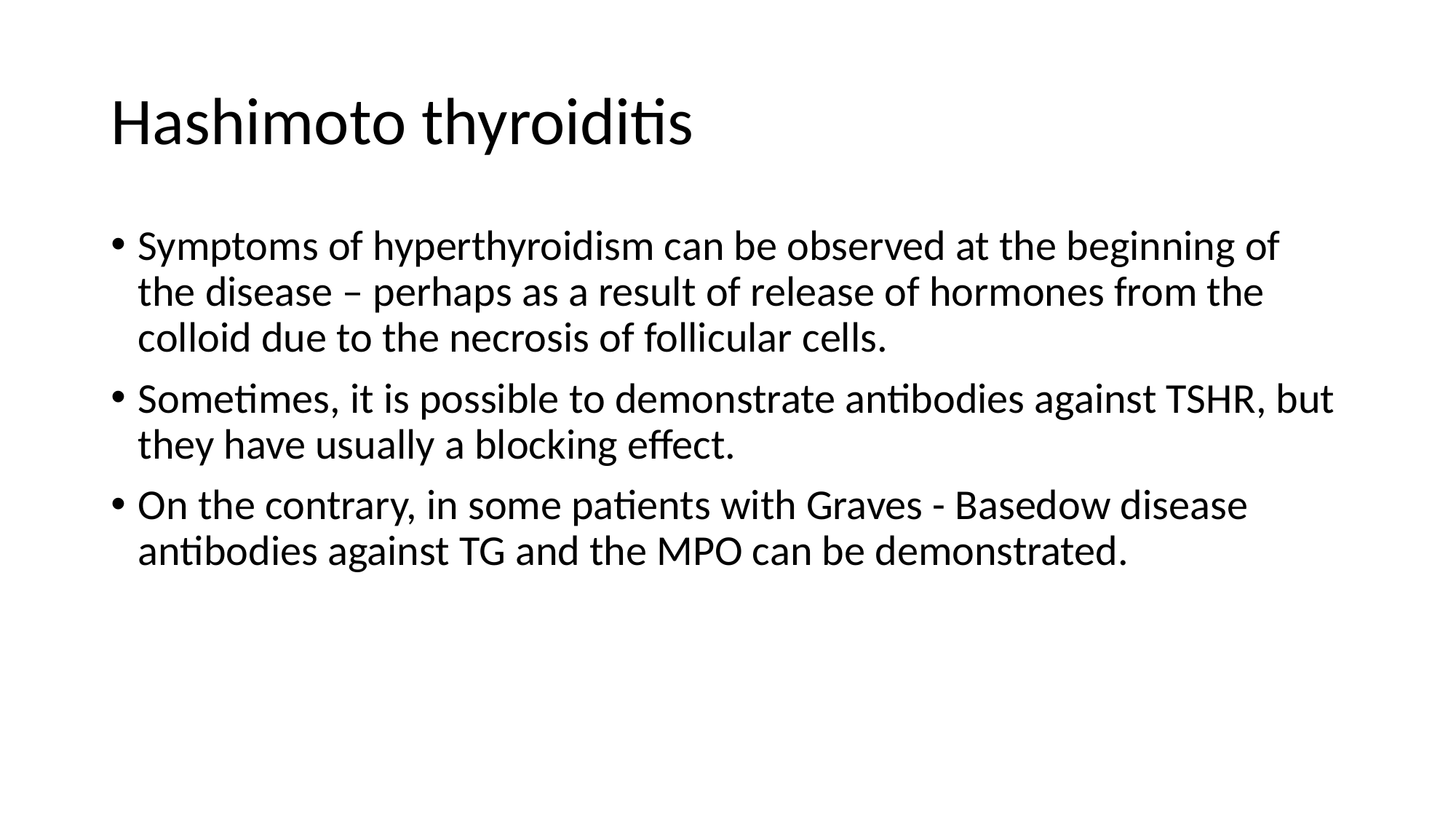

# Hashimoto thyroiditis
Symptoms of hyperthyroidism can be observed at the beginning of the disease – perhaps as a result of release of hormones from the colloid due to the necrosis of follicular cells.
Sometimes, it is possible to demonstrate antibodies against TSHR, but they have usually a blocking effect.
On the contrary, in some patients with Graves - Basedow disease antibodies against TG and the MPO can be demonstrated.